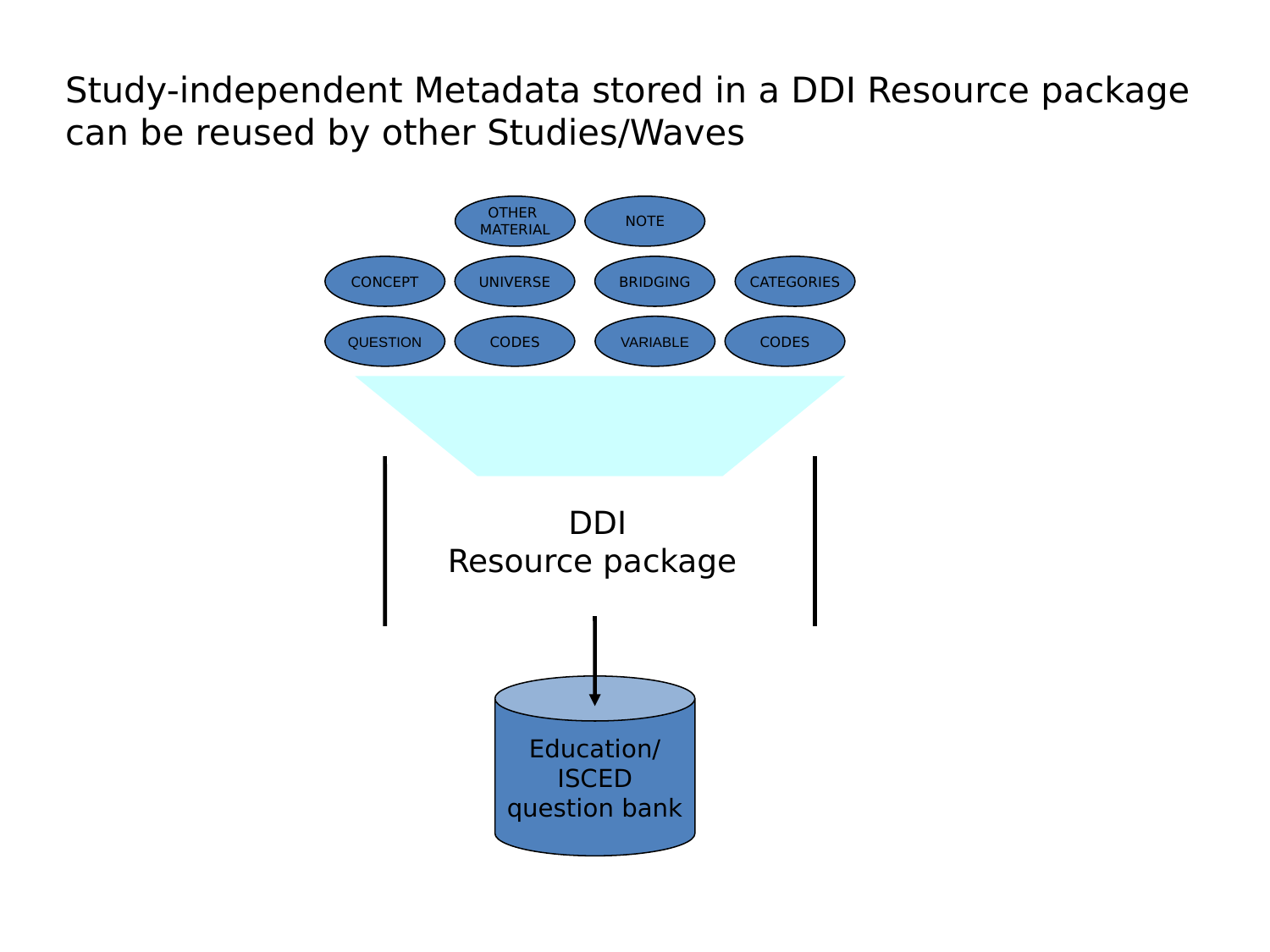

Study-independent Metadata stored in a DDI Resource package
can be reused by other Studies/Waves
OTHER
MATERIAL
NOTE
CONCEPT
UNIVERSE
BRIDGING
CATEGORIES
QUESTION
CODES
VARIABLE
CODES

DDI
Resource package

Education/
ISCED
question bank